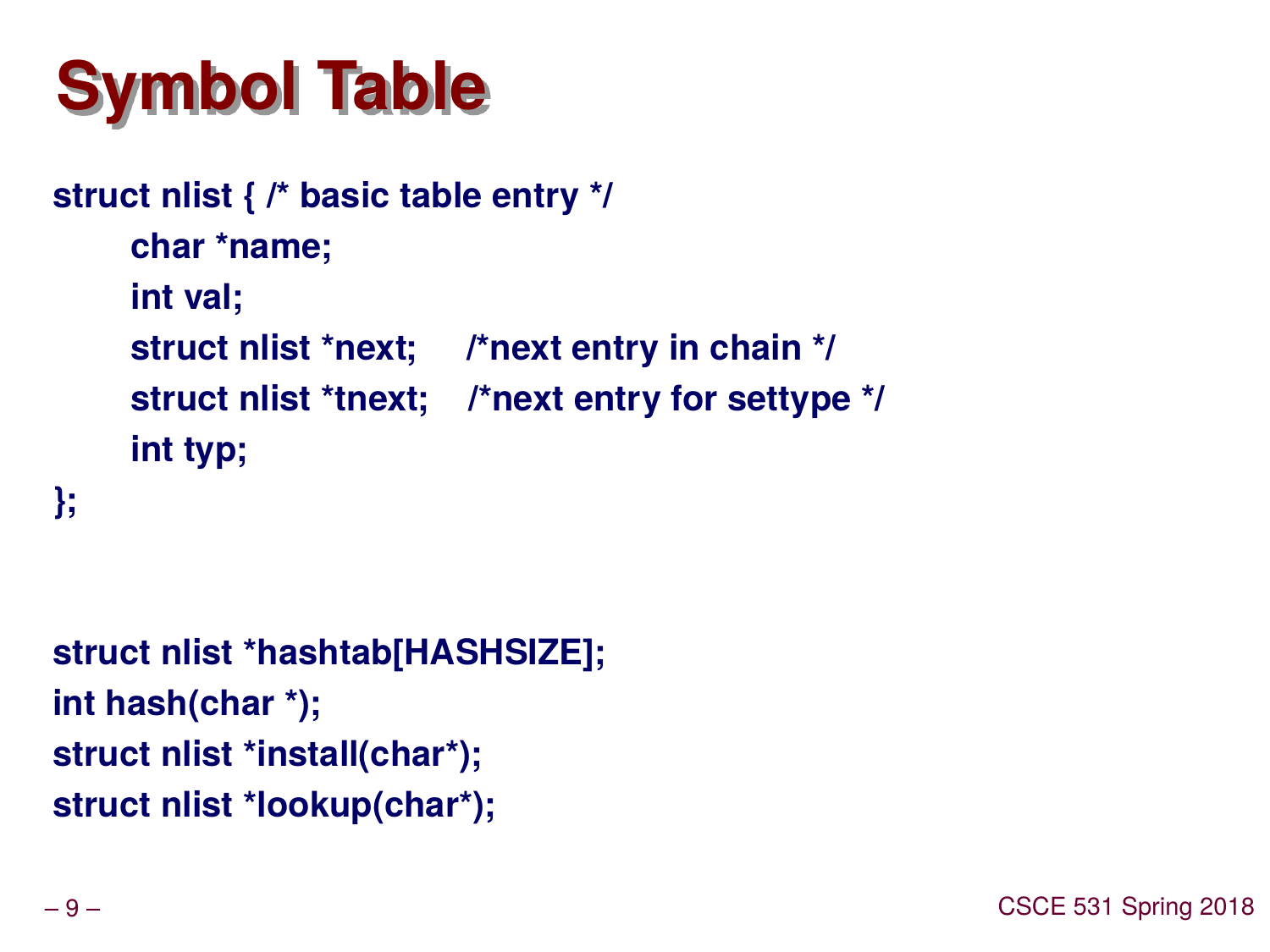

# Symbol Table
struct nlist { /* basic table entry */
        char *name;
        int val;
        struct nlist *next;     /*next entry in chain */
        struct nlist *tnext;    /*next entry for settype */
        int typ;
};

struct nlist *hashtab[HASHSIZE];
int hash(char *);
struct nlist *install(char*);
struct nlist *lookup(char*);